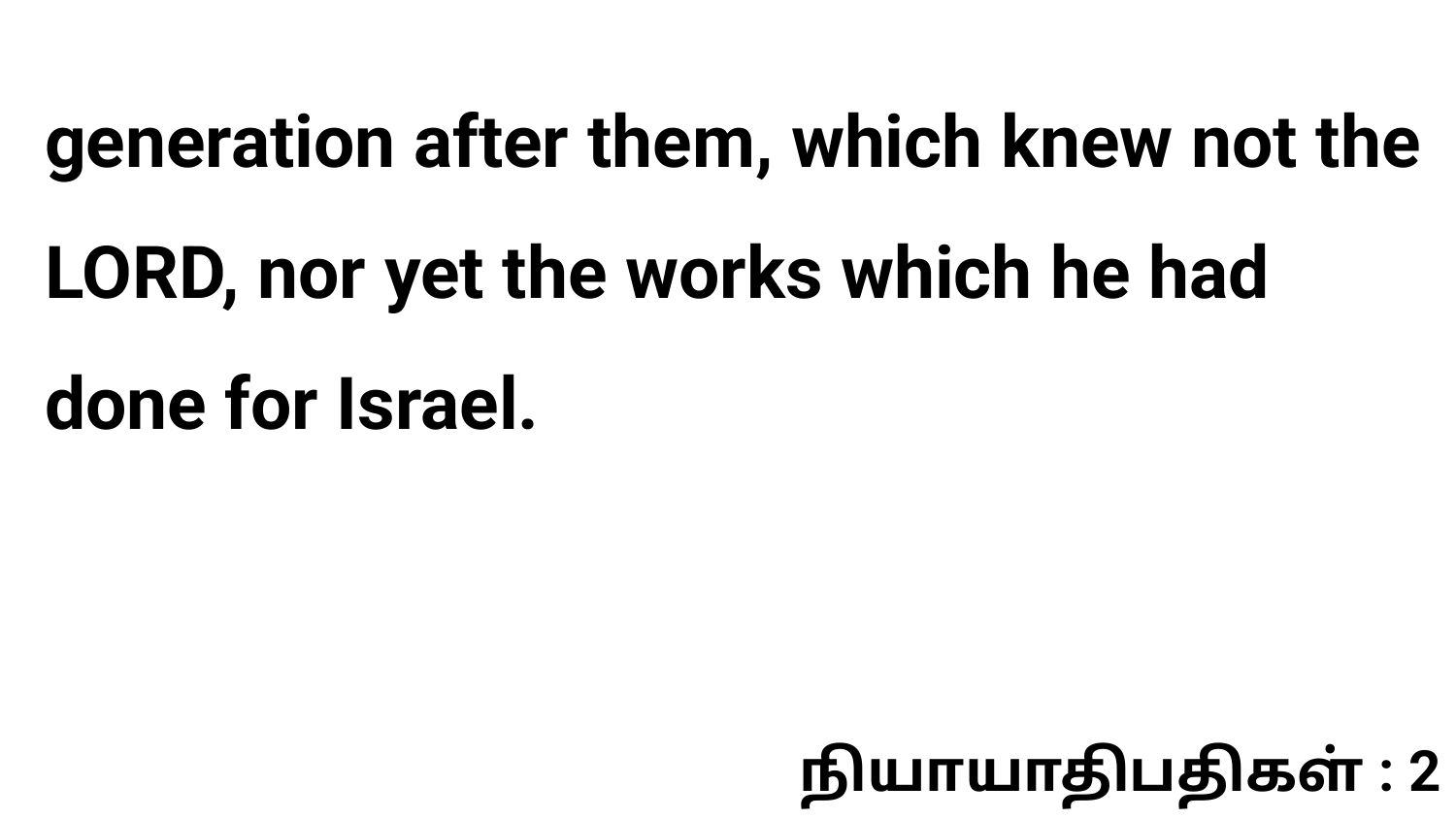

generation after them, which knew not the LORD, nor yet the works which he had done for Israel.
நியாயாதிபதிகள் : 2